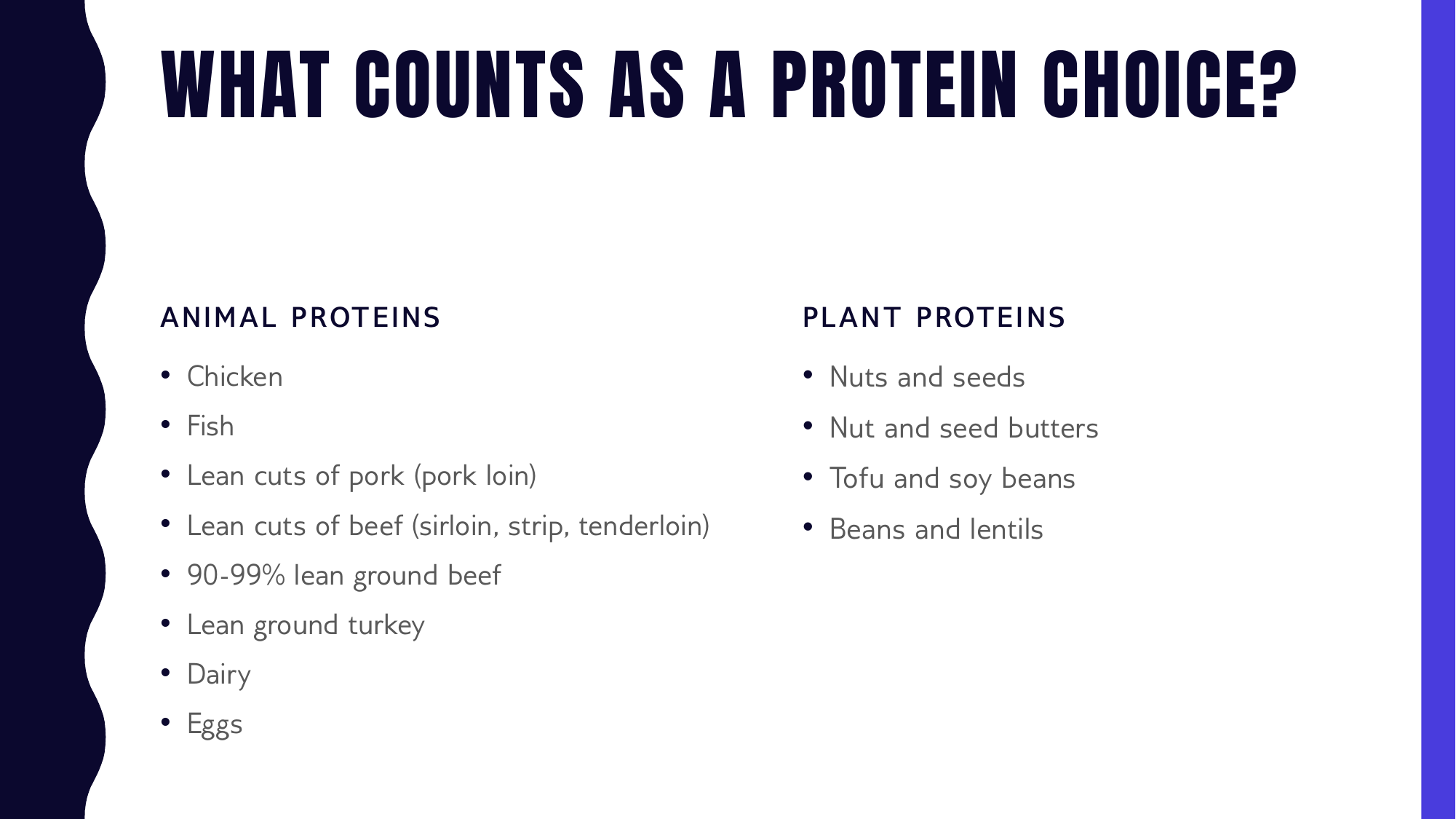

# What counts as a protein choice?
Animal Proteins
Plant Proteins
Chicken
Fish
Lean cuts of pork (pork loin)
Lean cuts of beef (sirloin, strip, tenderloin)
90-99% lean ground beef
Lean ground turkey
Dairy
Eggs
Nuts and seeds
Nut and seed butters
Tofu and soy beans
Beans and lentils